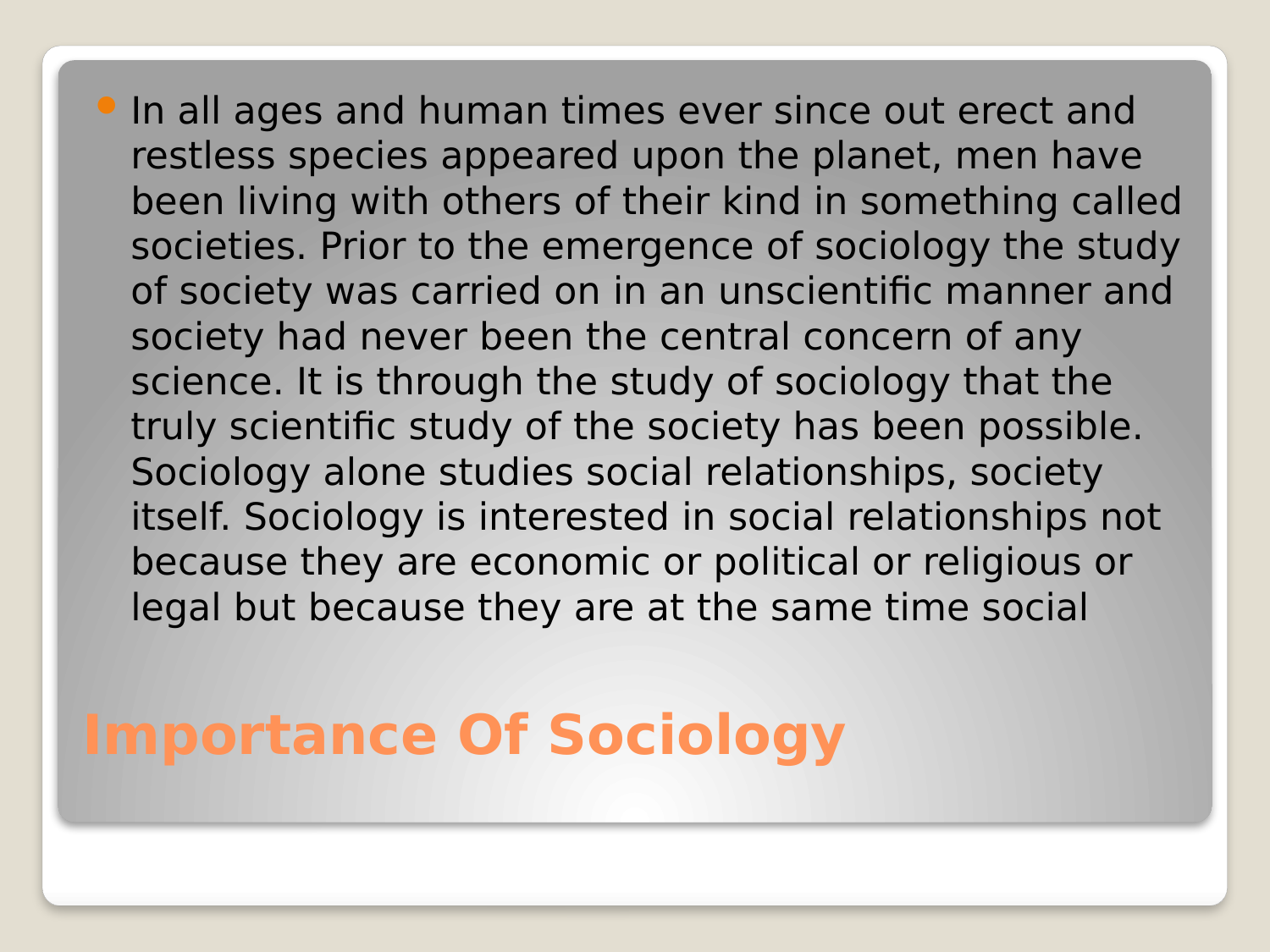

In all ages and human times ever since out erect and restless species appeared upon the planet, men have been living with others of their kind in something called societies. Prior to the emergence of sociology the study of society was carried on in an unscientific manner and society had never been the central concern of any science. It is through the study of sociology that the truly scientific study of the society has been possible. Sociology alone studies social relationships, society itself. Sociology is interested in social relationships not because they are economic or political or religious or legal but because they are at the same time social

# Importance Of Sociology